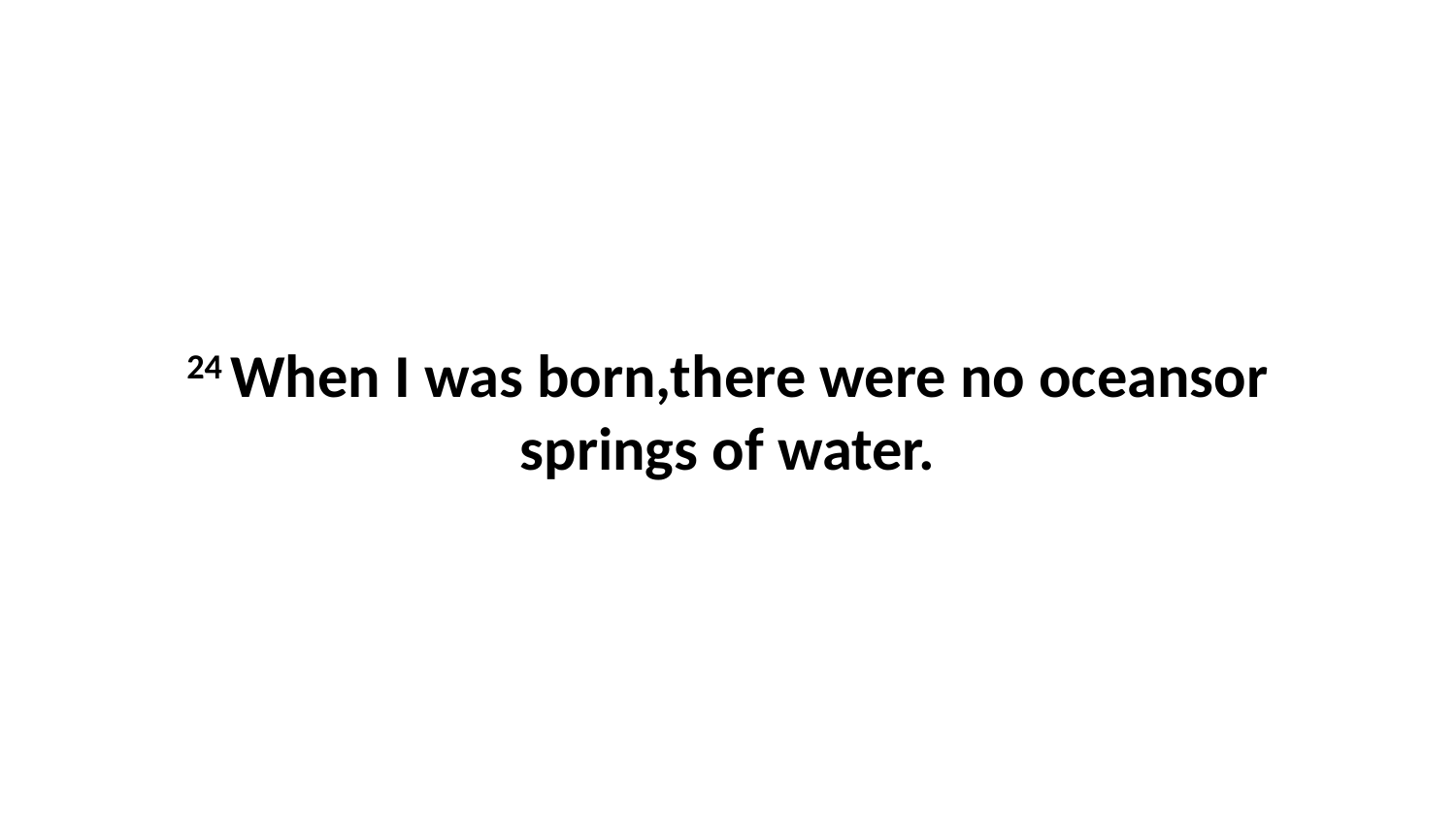

24 When I was born,there were no oceansor springs of water.